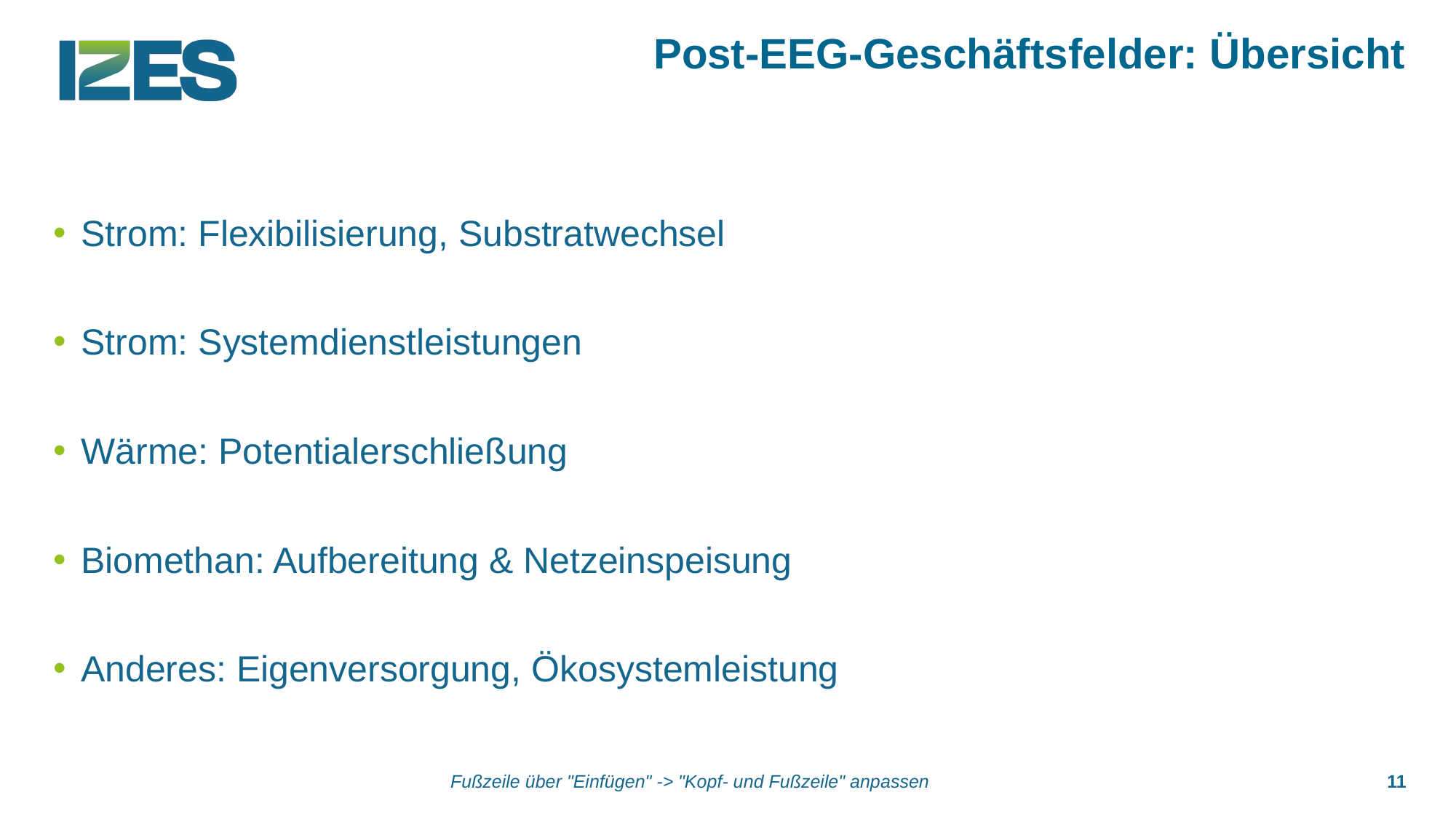

# Post-EEG-Geschäftsfelder: Übersicht

Strom: Flexibilisierung, Substratwechsel

Strom: Systemdienstleistungen

Wärme: Potentialerschließung

Biomethan: Aufbereitung & Netzeinspeisung

Anderes: Eigenversorgung, Ökosystemleistung

Fußzeile über "Einfügen" -> "Kopf- und Fußzeile" anpassen
11